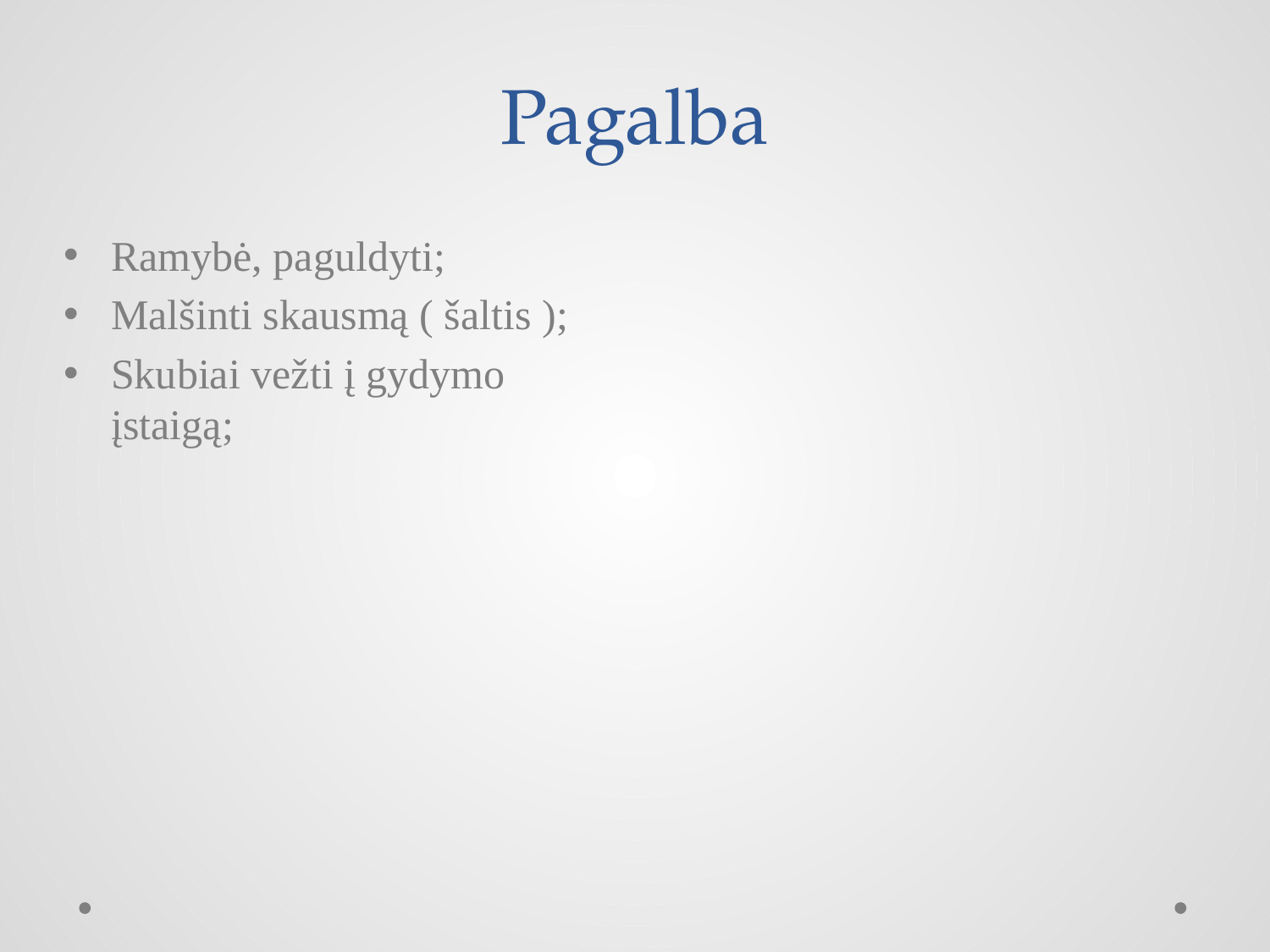

# Pagalba
Ramybė, paguldyti;
Malšinti skausmą ( šaltis );
Skubiai vežti į gydymo įstaigą;